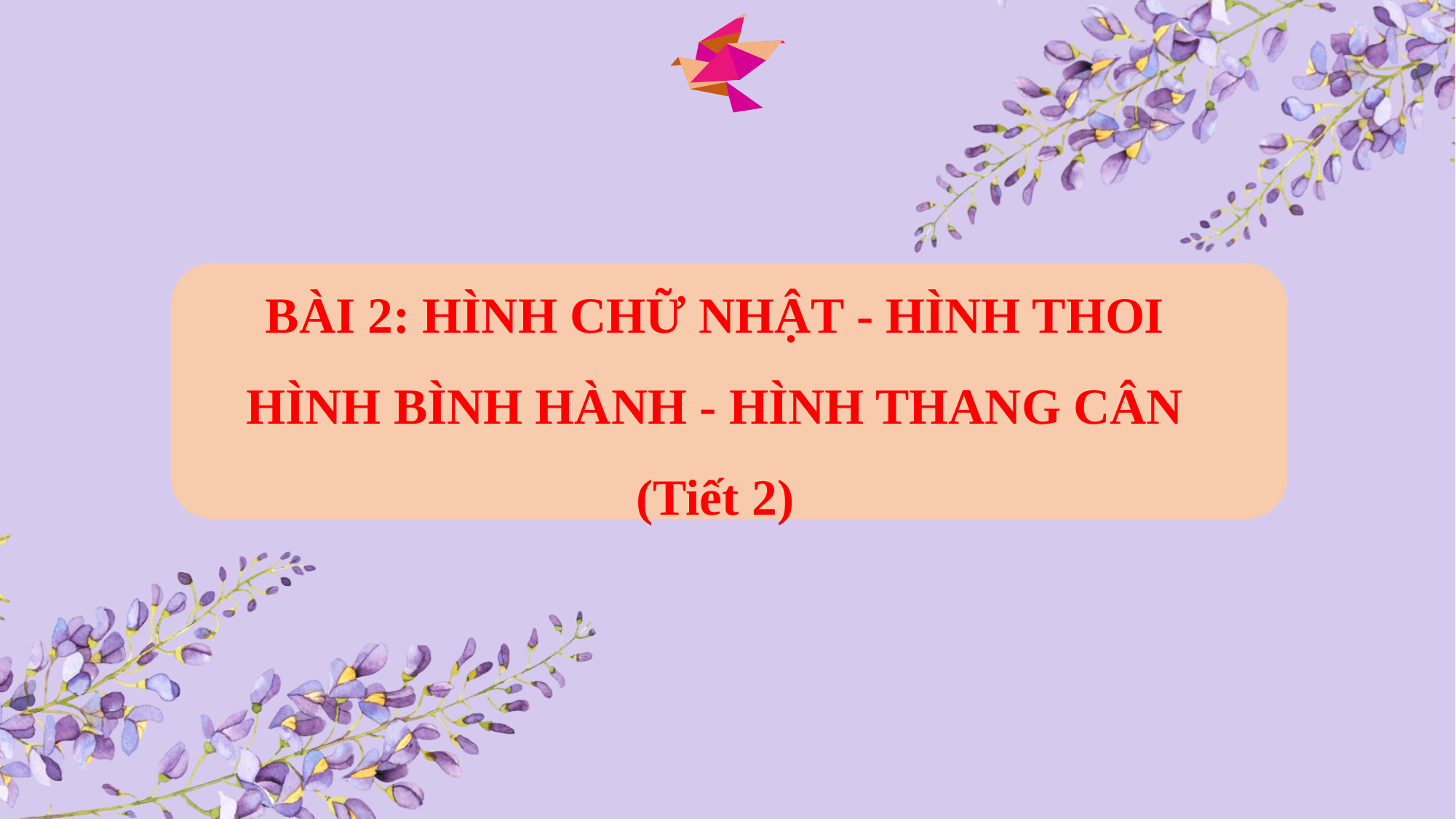

BÀI 2: HÌNH CHỮ NHẬT - HÌNH THOI
 HÌNH BÌNH HÀNH - HÌNH THANG CÂN
(Tiết 2)